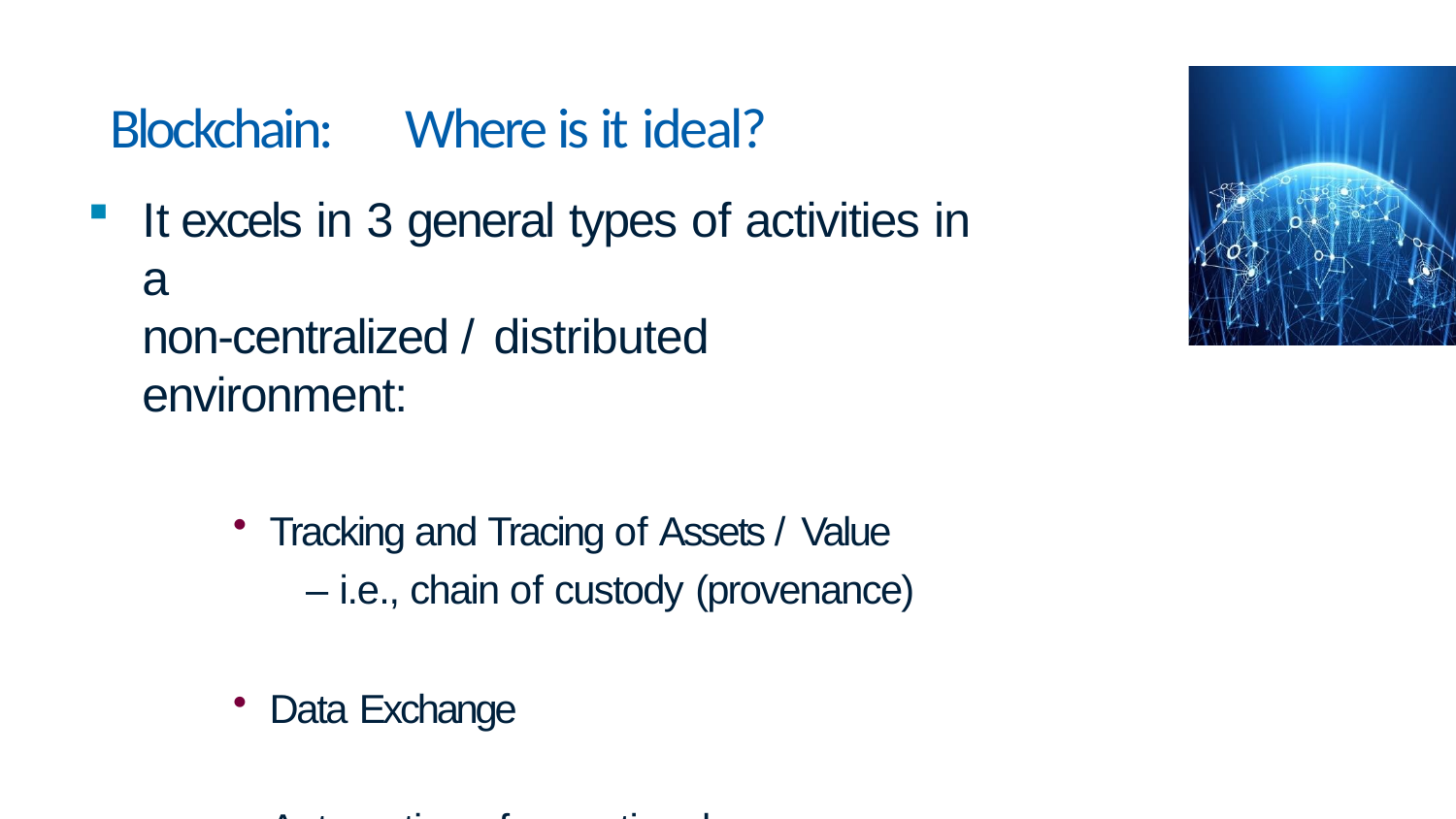

# Blockchain:	Where is it ideal?
It excels in 3 general types of activities in a
non-centralized / distributed environment:

Tracking and Tracing of Assets / Value
– i.e., chain of custody (provenance)

Data Exchange

Automation of operational processes